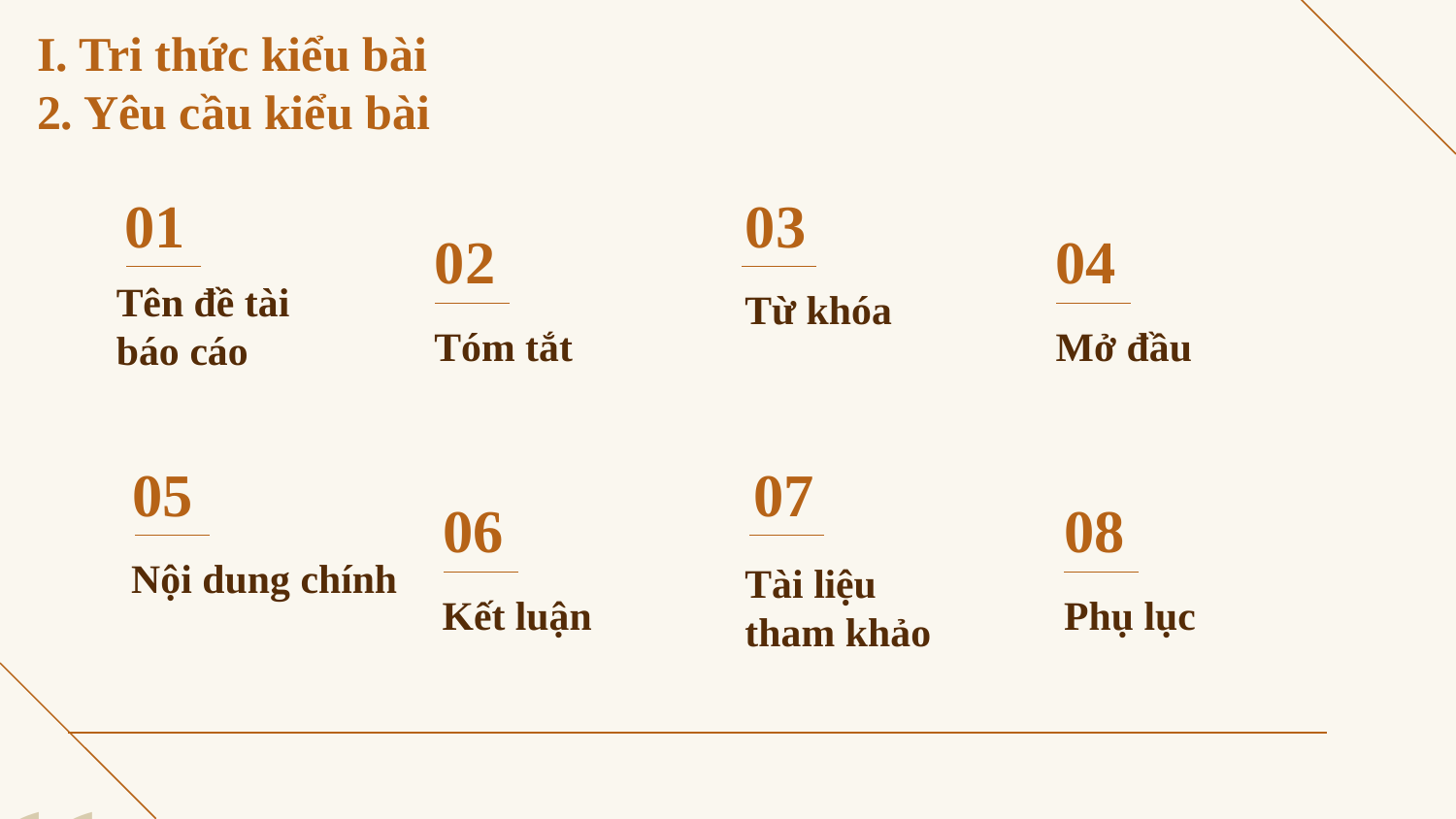

# I. Tri thức kiểu bài 2. Yêu cầu kiểu bài
01
03
02
04
Từ khóa
Tên đề tài
báo cáo
Tóm tắt
Mở đầu
05
07
06
08
Nội dung chính
Kết luận
Phụ lục
Tài liệu
tham khảo
“